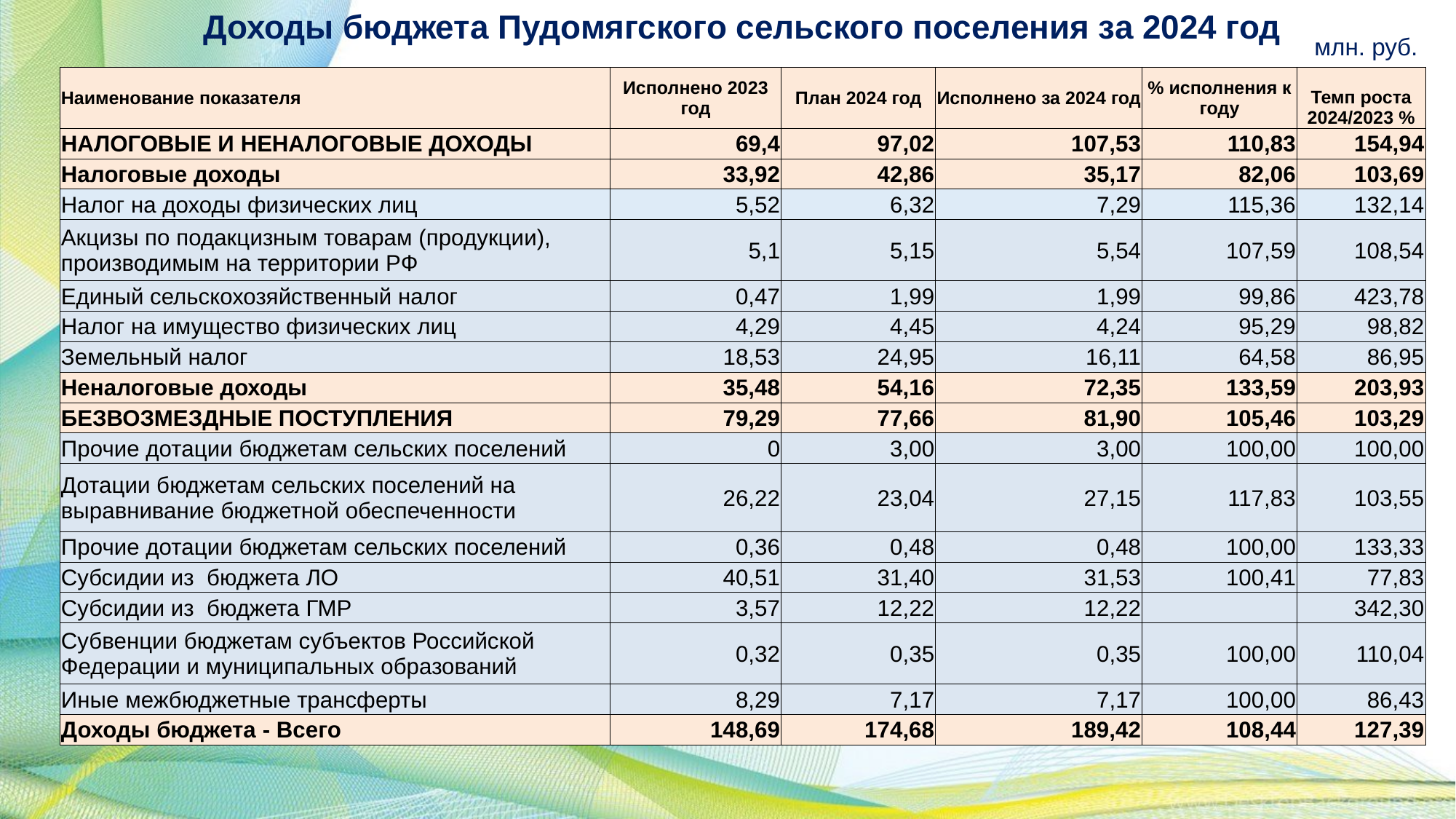

Доходы бюджета Пудомягского сельского поселения за 2024 год
млн. руб.
| Наименование показателя | Исполнено 2023 год | План 2024 год | Исполнено за 2024 год | % исполнения к году | Темп роста 2024/2023 % |
| --- | --- | --- | --- | --- | --- |
| НАЛОГОВЫЕ И НЕНАЛОГОВЫЕ ДОХОДЫ | 69,4 | 97,02 | 107,53 | 110,83 | 154,94 |
| Налоговые доходы | 33,92 | 42,86 | 35,17 | 82,06 | 103,69 |
| Налог на доходы физических лиц | 5,52 | 6,32 | 7,29 | 115,36 | 132,14 |
| Акцизы по подакцизным товарам (продукции), производимым на территории РФ | 5,1 | 5,15 | 5,54 | 107,59 | 108,54 |
| Единый сельскохозяйственный налог | 0,47 | 1,99 | 1,99 | 99,86 | 423,78 |
| Налог на имущество физических лиц | 4,29 | 4,45 | 4,24 | 95,29 | 98,82 |
| Земельный налог | 18,53 | 24,95 | 16,11 | 64,58 | 86,95 |
| Неналоговые доходы | 35,48 | 54,16 | 72,35 | 133,59 | 203,93 |
| БЕЗВОЗМЕЗДНЫЕ ПОСТУПЛЕНИЯ | 79,29 | 77,66 | 81,90 | 105,46 | 103,29 |
| Прочие дотации бюджетам сельских поселений | 0 | 3,00 | 3,00 | 100,00 | 100,00 |
| Дотации бюджетам сельских поселений на выравнивание бюджетной обеспеченности | 26,22 | 23,04 | 27,15 | 117,83 | 103,55 |
| Прочие дотации бюджетам сельских поселений | 0,36 | 0,48 | 0,48 | 100,00 | 133,33 |
| Субсидии из бюджета ЛО | 40,51 | 31,40 | 31,53 | 100,41 | 77,83 |
| Субсидии из бюджета ГМР | 3,57 | 12,22 | 12,22 |  | 342,30 |
| Субвенции бюджетам субъектов Российской Федерации и муниципальных образований | 0,32 | 0,35 | 0,35 | 100,00 | 110,04 |
| Иные межбюджетные трансферты | 8,29 | 7,17 | 7,17 | 100,00 | 86,43 |
| Доходы бюджета - Всего | 148,69 | 174,68 | 189,42 | 108,44 | 127,39 |